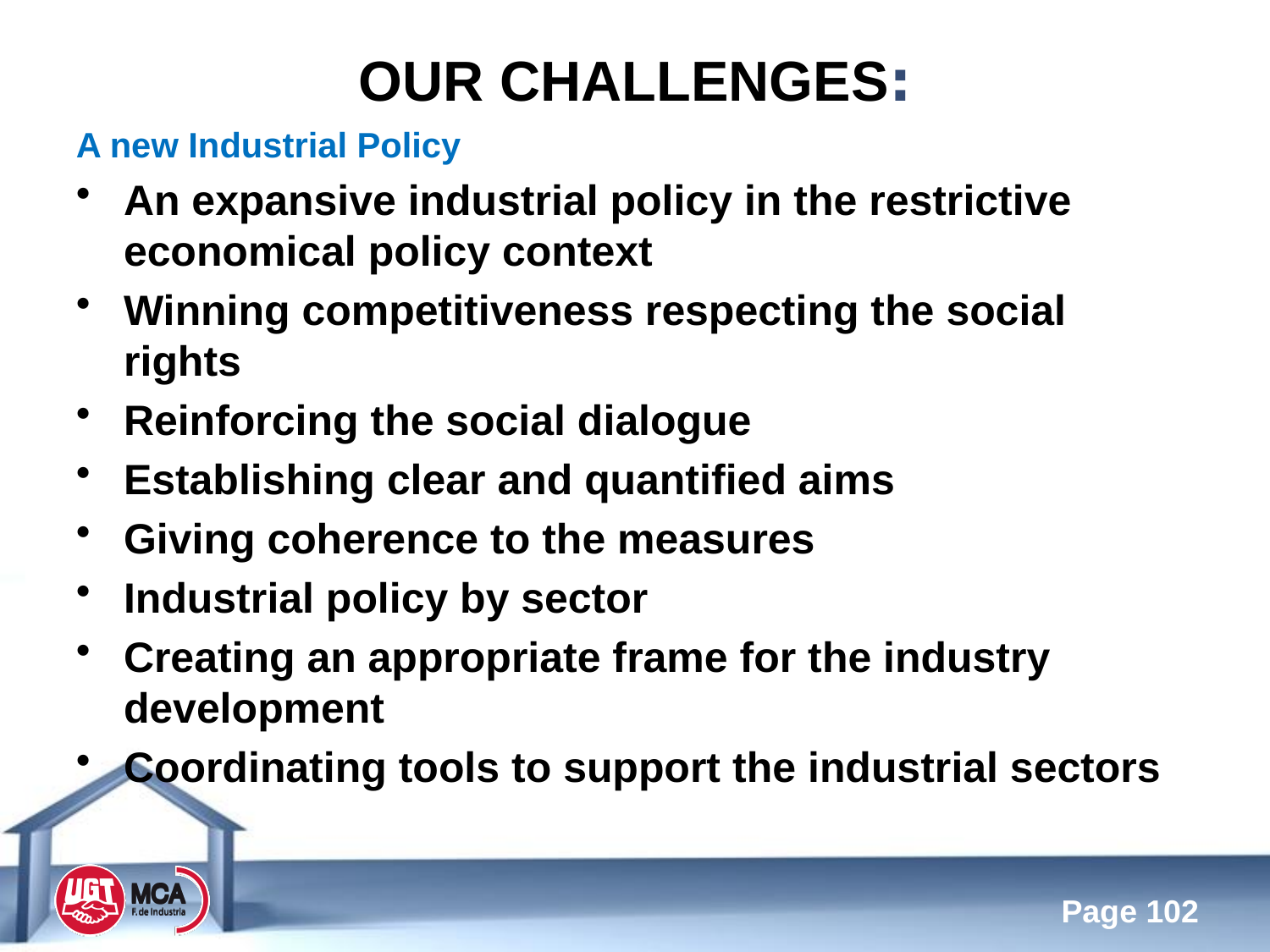

Our challenges:
A new Industrial Policy
An expansive industrial policy in the restrictive economical policy context
Winning competitiveness respecting the social rights
Reinforcing the social dialogue
Establishing clear and quantified aims
Giving coherence to the measures
Industrial policy by sector
Creating an appropriate frame for the industry development
Coordinating tools to support the industrial sectors